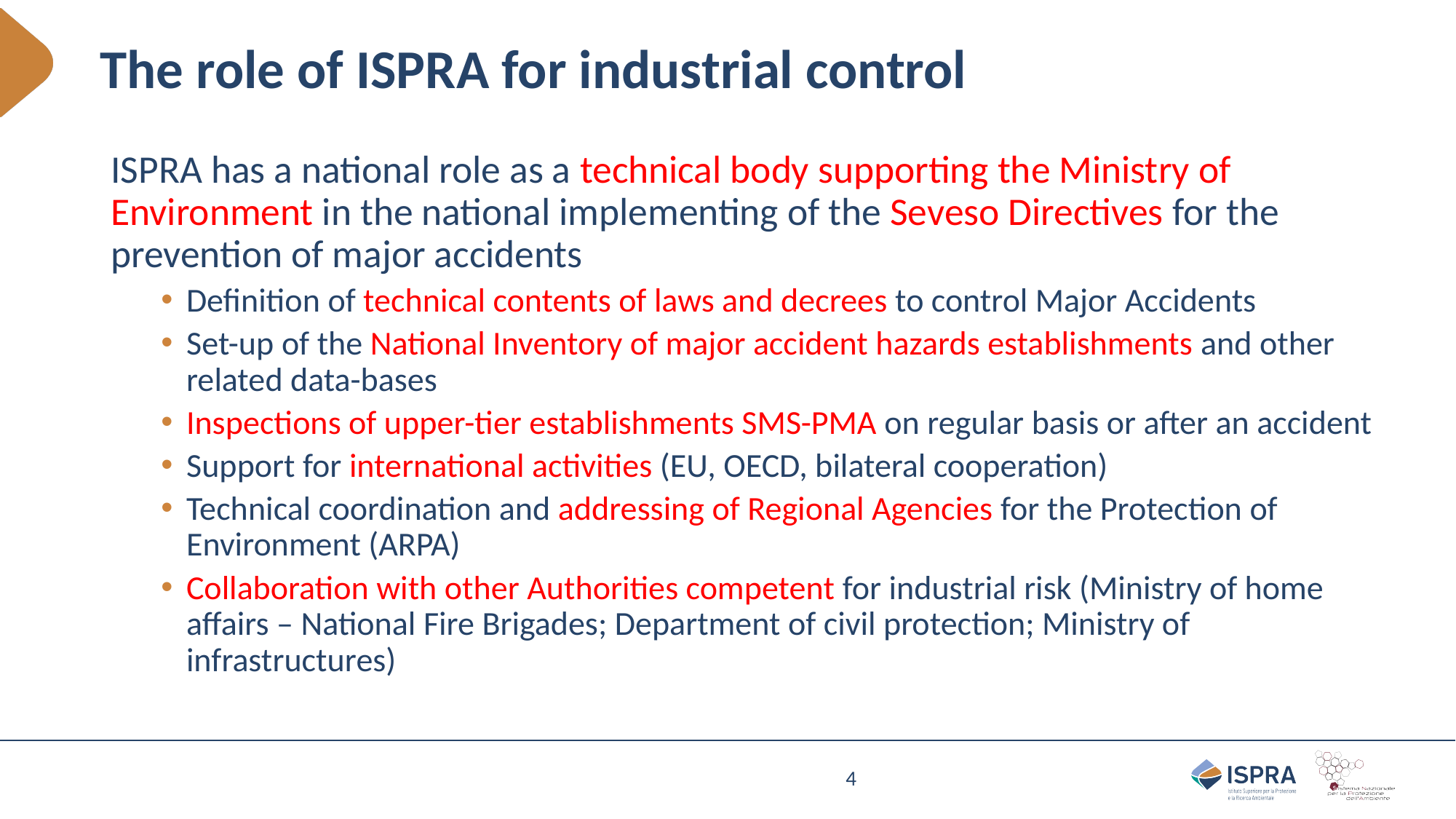

# The role of ISPRA for industrial control
ISPRA has a national role as a technical body supporting the Ministry of Environment in the national implementing of the Seveso Directives for the prevention of major accidents
Definition of technical contents of laws and decrees to control Major Accidents
Set-up of the National Inventory of major accident hazards establishments and other related data-bases
Inspections of upper-tier establishments SMS-PMA on regular basis or after an accident
Support for international activities (EU, OECD, bilateral cooperation)
Technical coordination and addressing of Regional Agencies for the Protection of Environment (ARPA)
Collaboration with other Authorities competent for industrial risk (Ministry of home affairs – National Fire Brigades; Department of civil protection; Ministry of infrastructures)
4